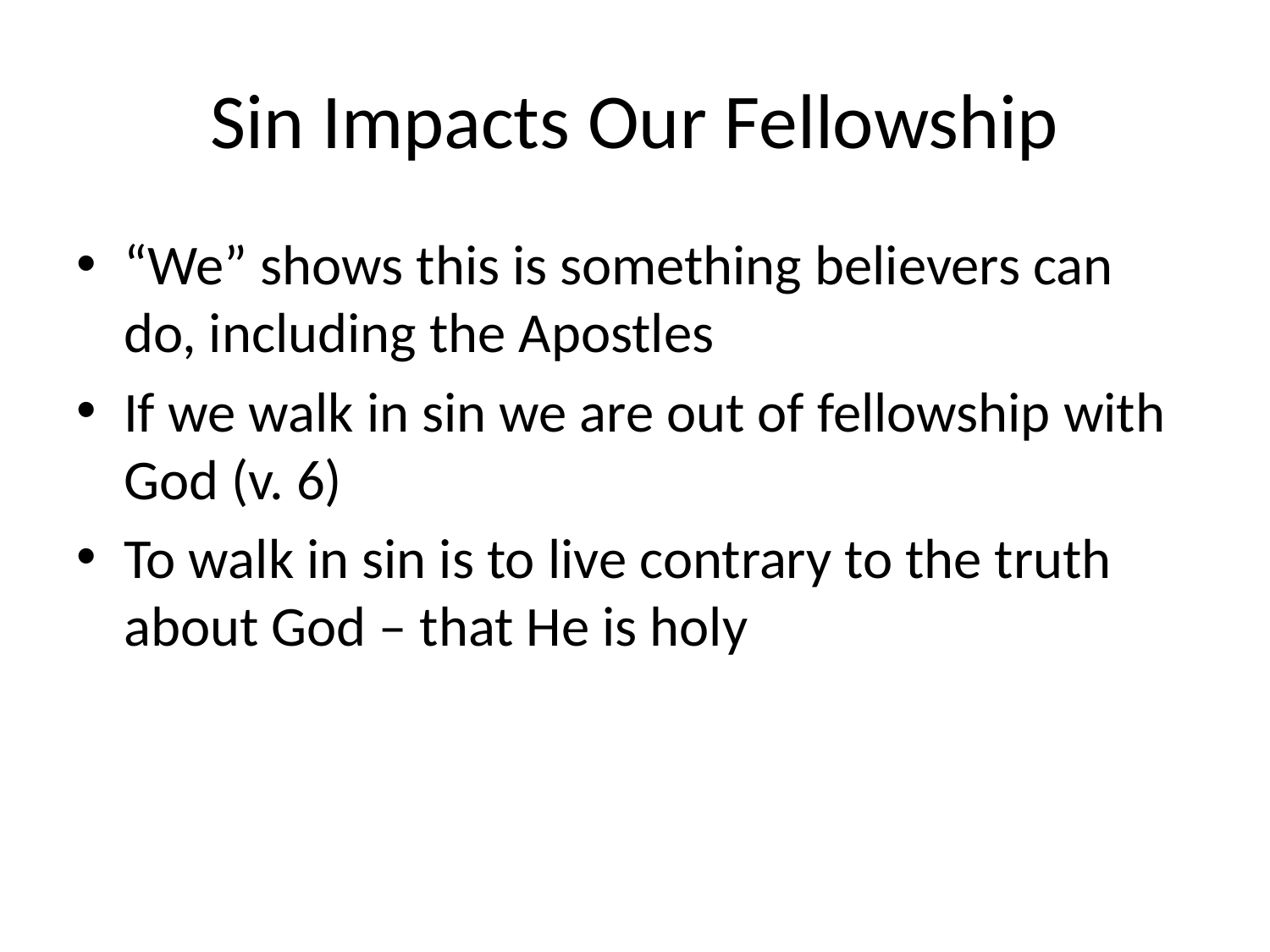

# Sin Impacts Our Fellowship
“We” shows this is something believers can do, including the Apostles
If we walk in sin we are out of fellowship with God (v. 6)
To walk in sin is to live contrary to the truth about God – that He is holy